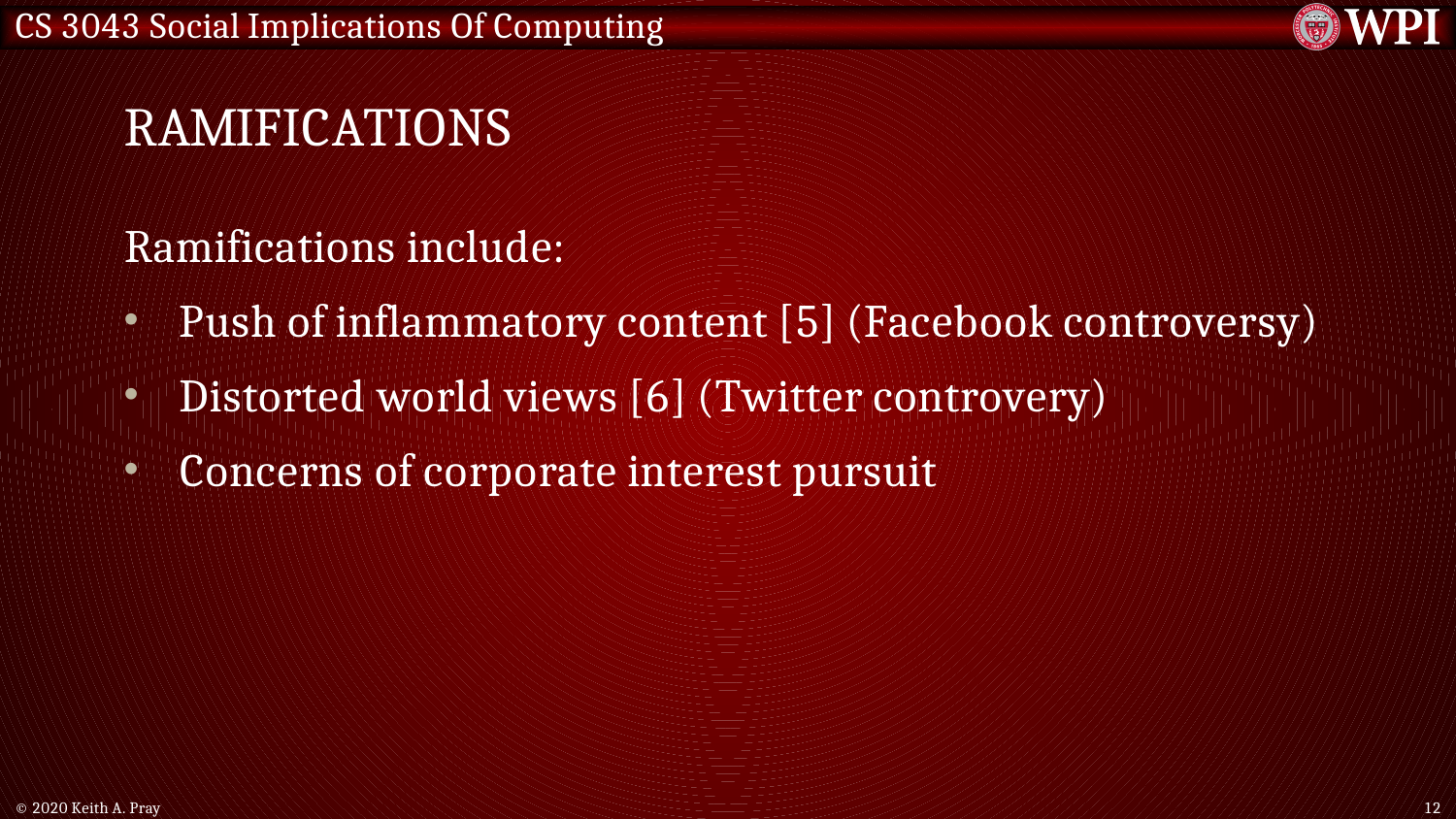

# ramifications
Ramifications include:
Push of inflammatory content [5] (Facebook controversy)
Distorted world views [6] (Twitter controvery)
Concerns of corporate interest pursuit
© 2020 Keith A. Pray
12